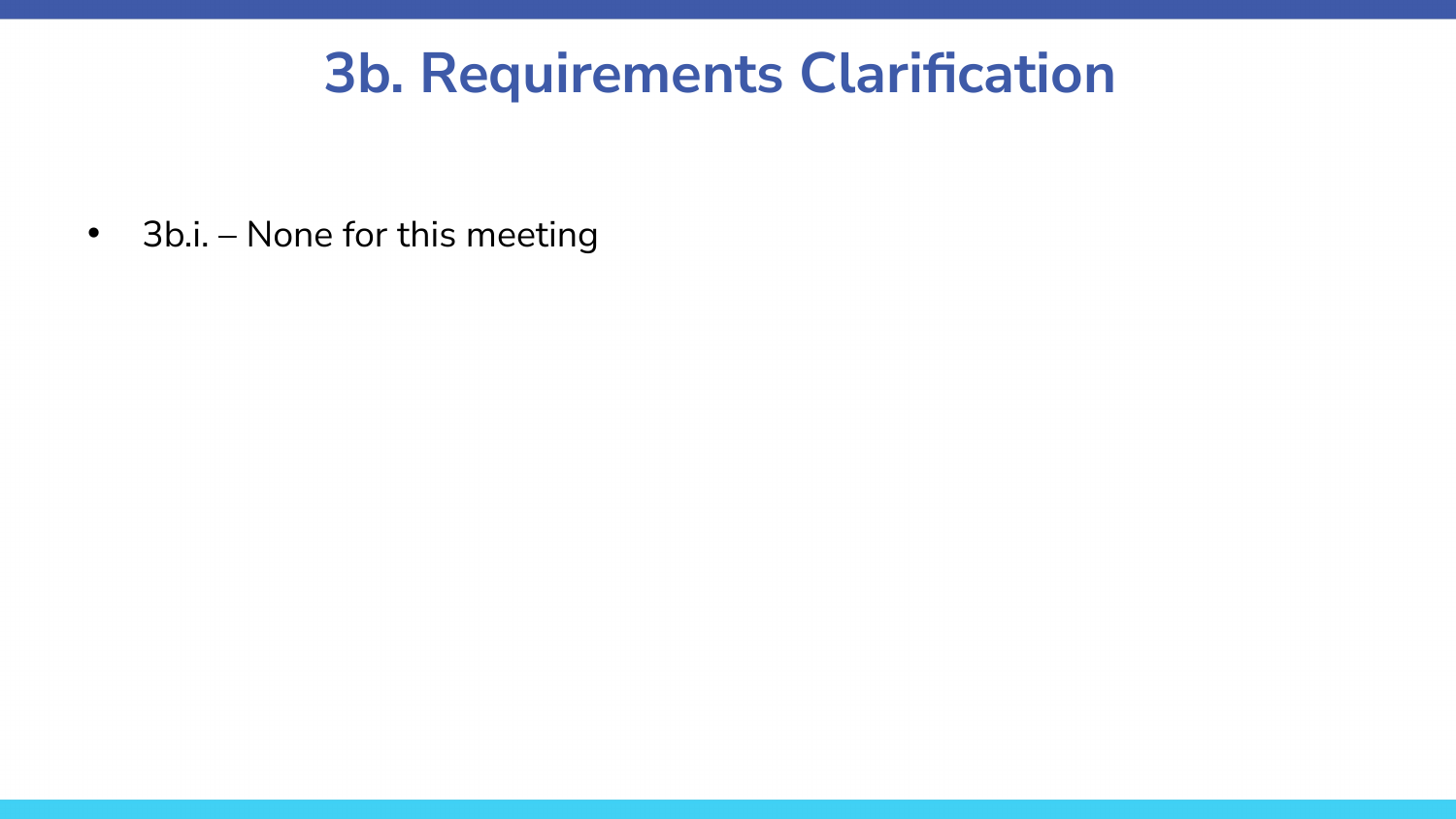

# 3b. Requirements Clarification
3b.i. – None for this meeting